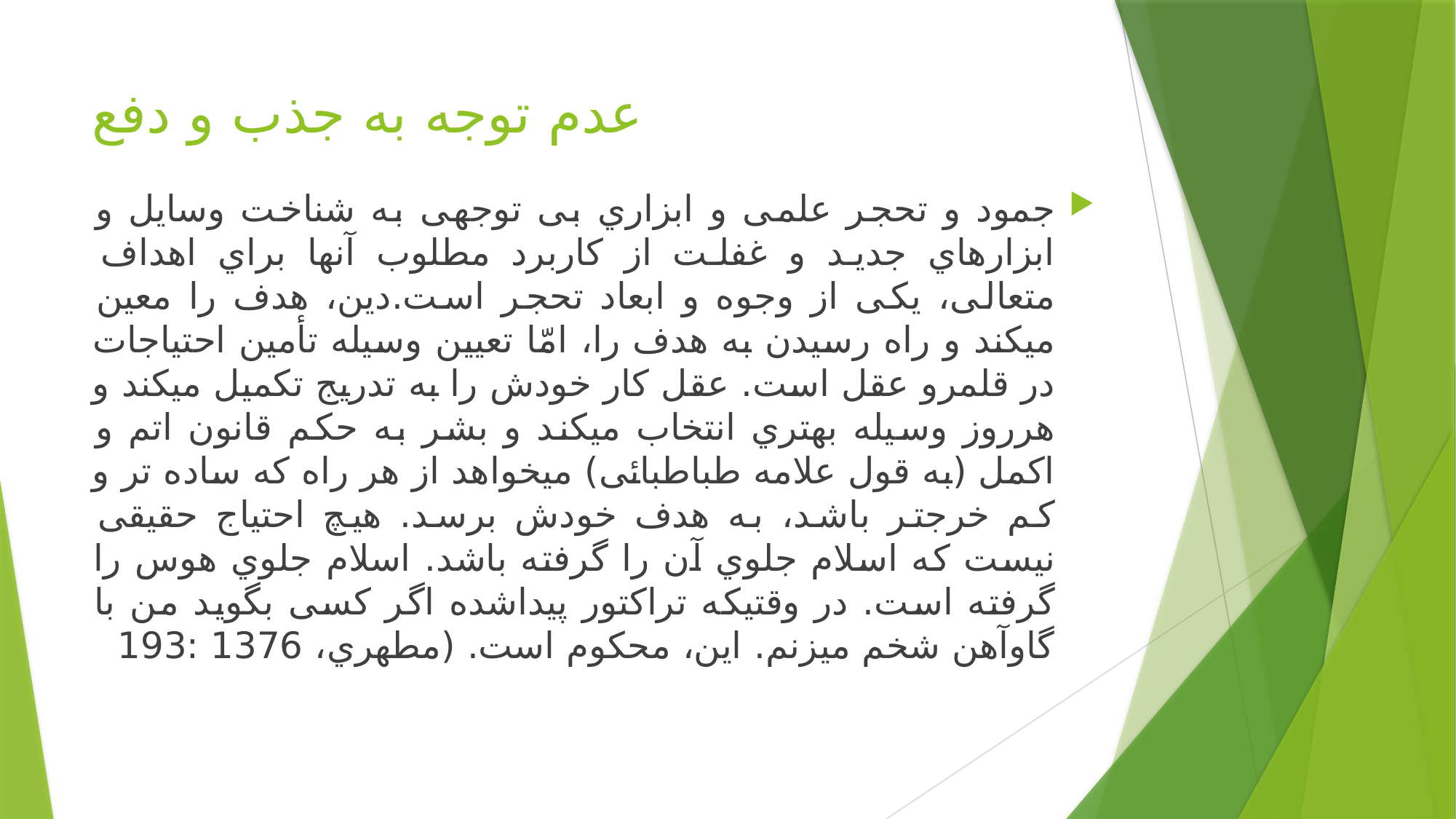

# عدم توجه به جذب و دفع
جمود و تحجر علمی و ابزاري بی توجهی به شناخت وسایل و ابزارهاي جدید و غفلت از کاربرد مطلوب آنها براي اهداف متعالی، یکی از وجوه و ابعاد تحجر است.دین، هدف را معین میکند و راه رسیدن به هدف را، امّا تعیین وسیله تأمین احتیاجات در قلمرو عقل است. عقل کار خودش را به تدریج تکمیل میکند و هرروز وسیله بهتري انتخاب میکند و بشر به حکم قانون اتم و اکمل (به قول علامه طباطبائی) میخواهد از هر راه که ساده تر و کم خرجتر باشد، به هدف خودش برسد. هیچ احتیاج حقیقی نیست که اسلام جلوي آن را گرفته باشد. اسلام جلوي هوس را گرفته است. در وقتیکه تراکتور پیداشده اگر کسی بگوید من با گاوآهن شخم میزنم. این، محکوم است. (مطهري، 1376 :193